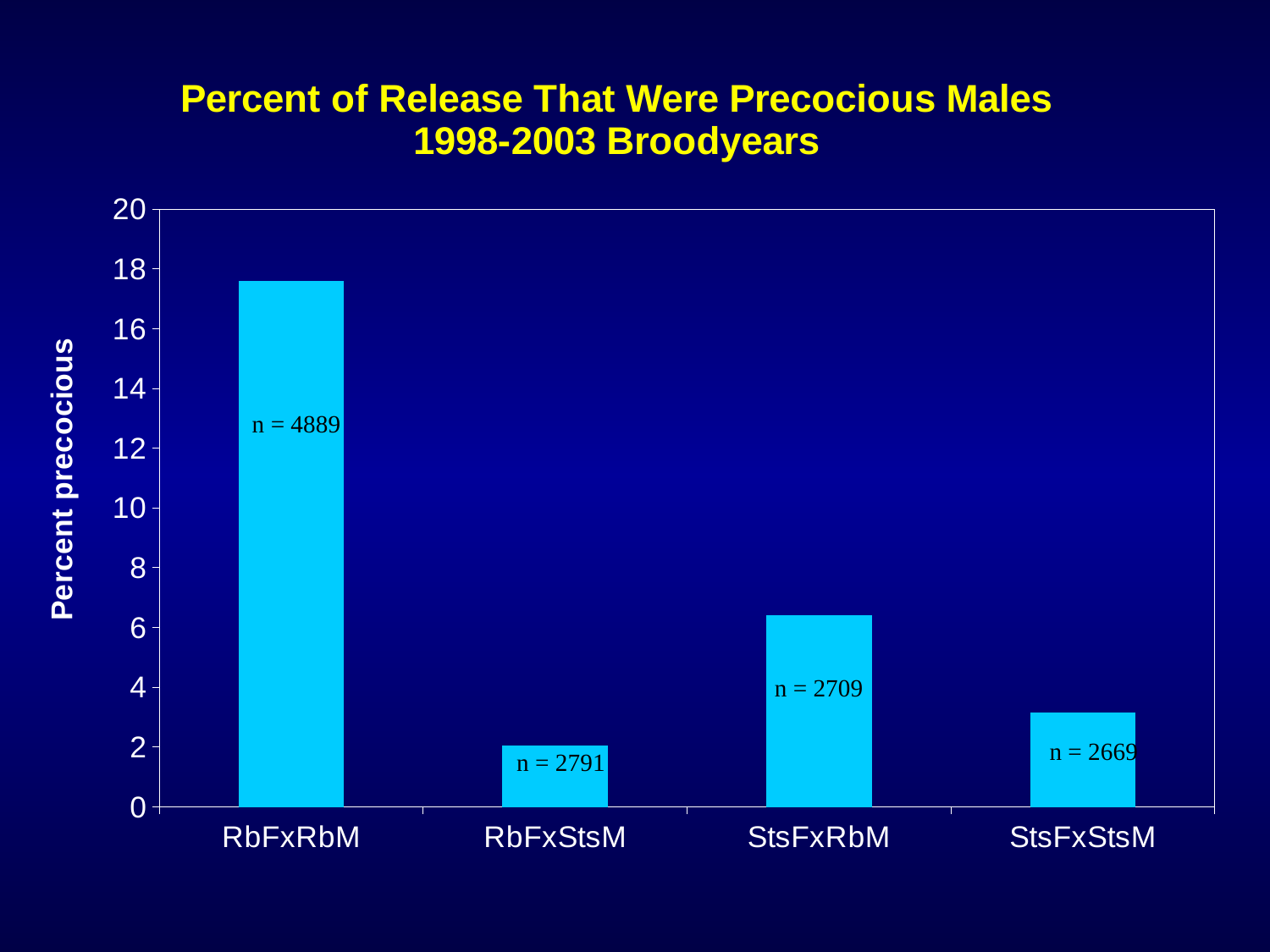

### Chart: Percent of Release That Were Precocious Males 1998-2003 Broodyears

| Category |  |
|---|---|
| RbFxRbM | 17.610963387195774 |
| RbFxStsM | 2.042278753135077 |
| StsFxRbM | 6.4230343300110695 |
| StsFxStsM | 3.147246159610341 |
n = 4889
n = 2709
n = 2669
n = 2791